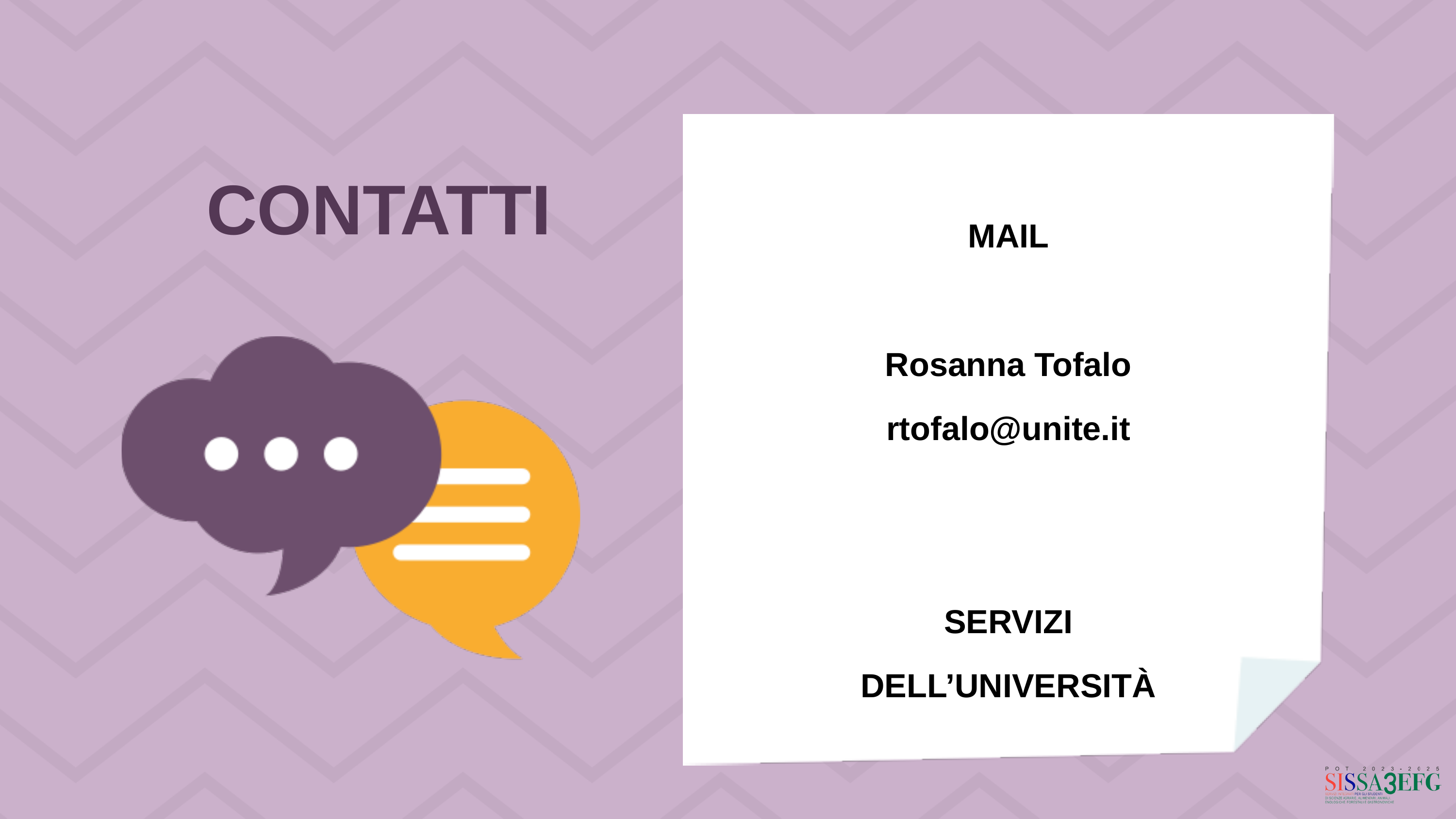

CONTATTI
MAIL

Rosanna Tofalo
rtofalo@unite.it

SERVIZI DELL’UNIVERSITÀ

...